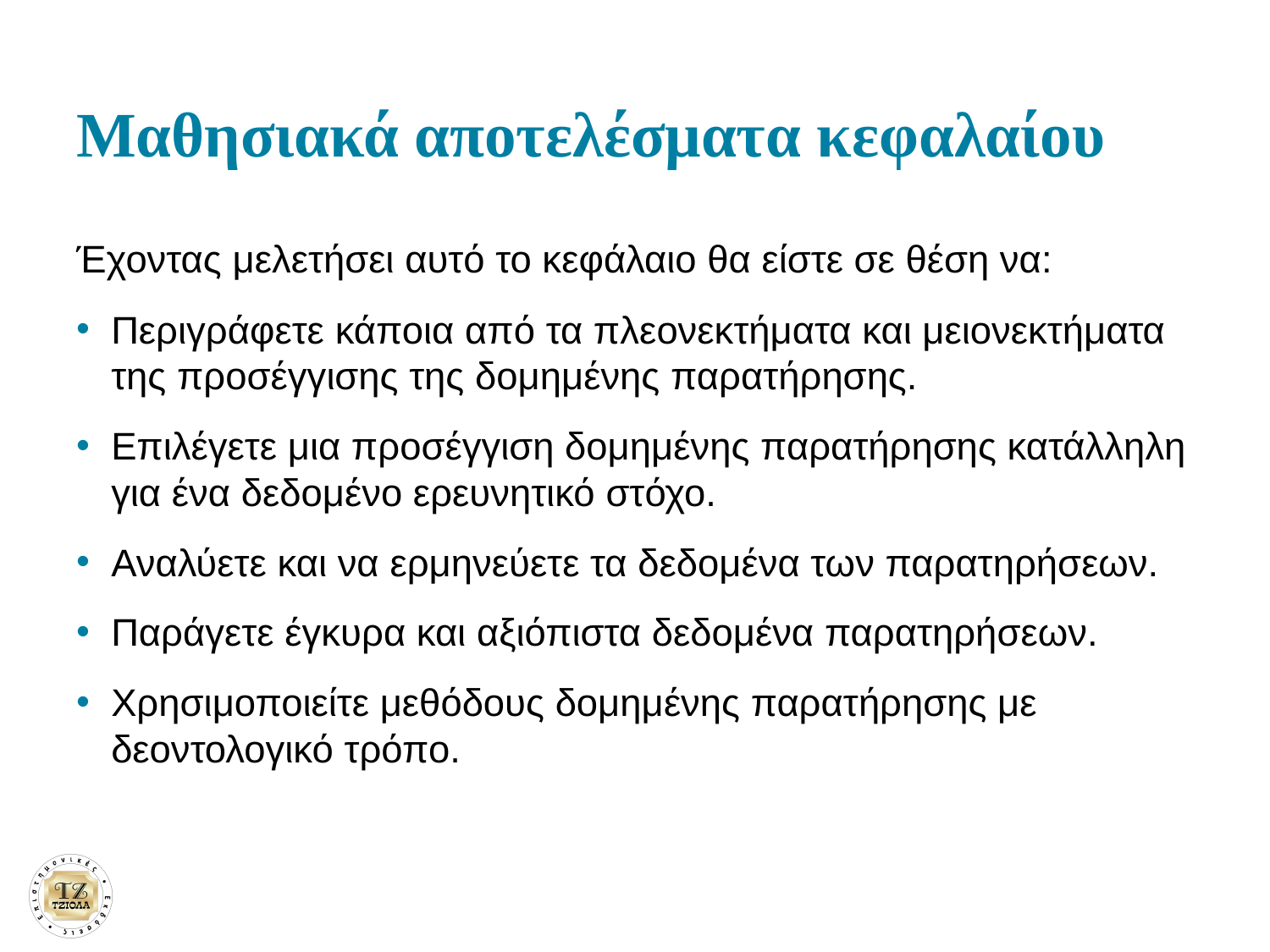

# Μαθησιακά αποτελέσματα κεφαλαίου
Έχοντας μελετήσει αυτό το κεφάλαιο θα είστε σε θέση να:
Περιγράφετε κάποια από τα πλεονεκτήματα και μειονεκτήματα της προσέγγισης της δομημένης παρατήρησης.
Επιλέγετε μια προσέγγιση δομημένης παρατήρησης κατάλληλη για ένα δεδομένο ερευνητικό στόχο.
Αναλύετε και να ερμηνεύετε τα δεδομένα των παρατηρήσεων.
Παράγετε έγκυρα και αξιόπιστα δεδομένα παρατηρήσεων.
Χρησιμοποιείτε μεθόδους δομημένης παρατήρησης με δεοντολογικό τρόπο.